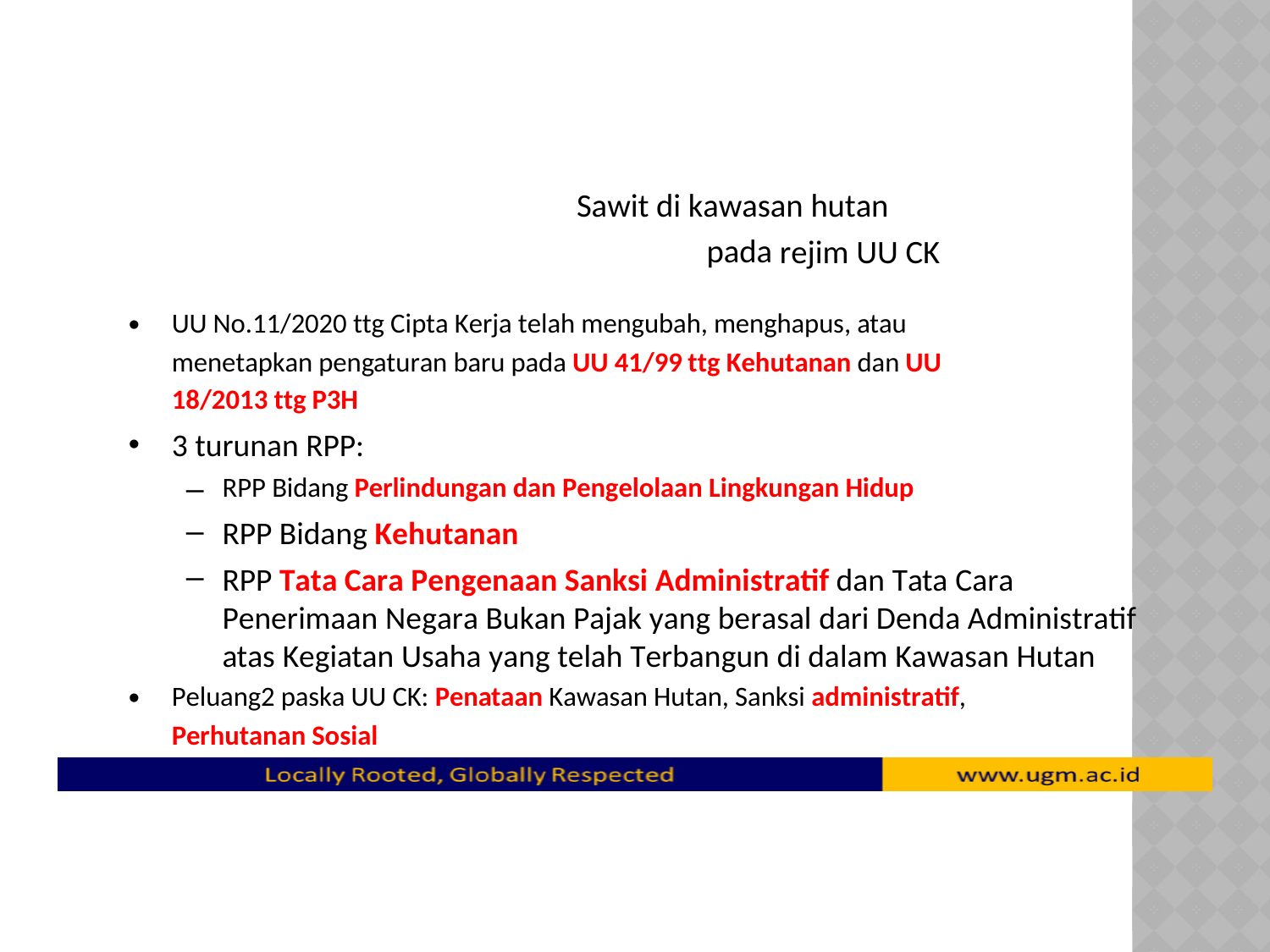

Sawit di kawasan hutan
pada rejim UU CK
•
UU No.11/2020 ttg Cipta Kerja telah mengubah, menghapus, atau
menetapkan pengaturan baru pada UU 41/99 ttg Kehutanan dan UU
18/2013 ttg P3H
3 turunan RPP:
•
–
–
–
RPP Bidang Perlindungan dan Pengelolaan Lingkungan Hidup
RPP Bidang Kehutanan
RPP Tata Cara Pengenaan Sanksi Administratif dan Tata Cara Penerimaan Negara Bukan Pajak yang berasal dari Denda Administratif atas Kegiatan Usaha yang telah Terbangun di dalam Kawasan Hutan
•
Peluang2 paska UU CK: Penataan Kawasan Hutan, Sanksi administratif,
Perhutanan Sosial